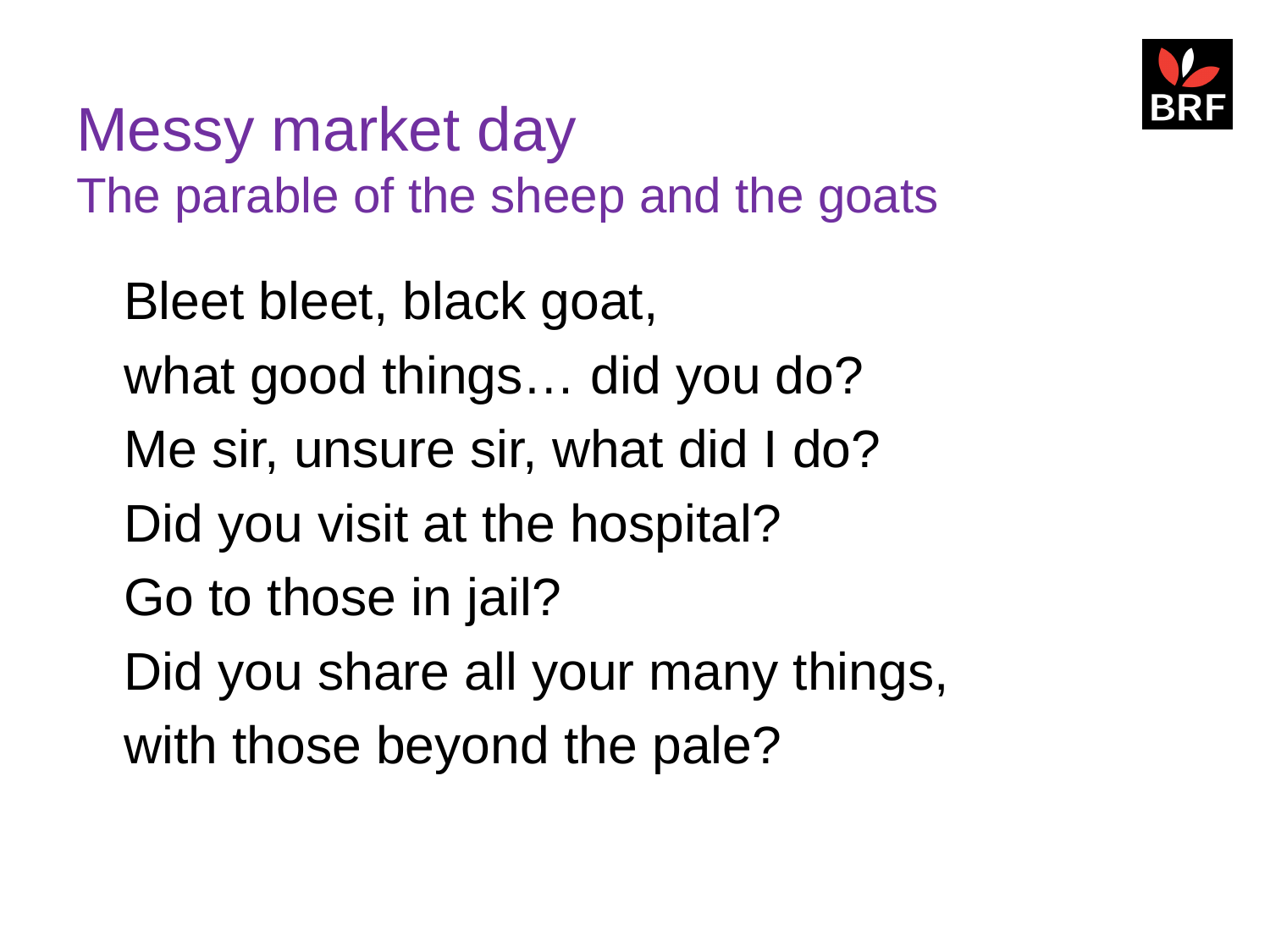

# Messy market day The parable of the sheep and the goats
Bleet bleet, black goat,
what good things… did you do?
Me sir, unsure sir, what did I do?
Did you visit at the hospital?
Go to those in jail?
Did you share all your many things,
with those beyond the pale?